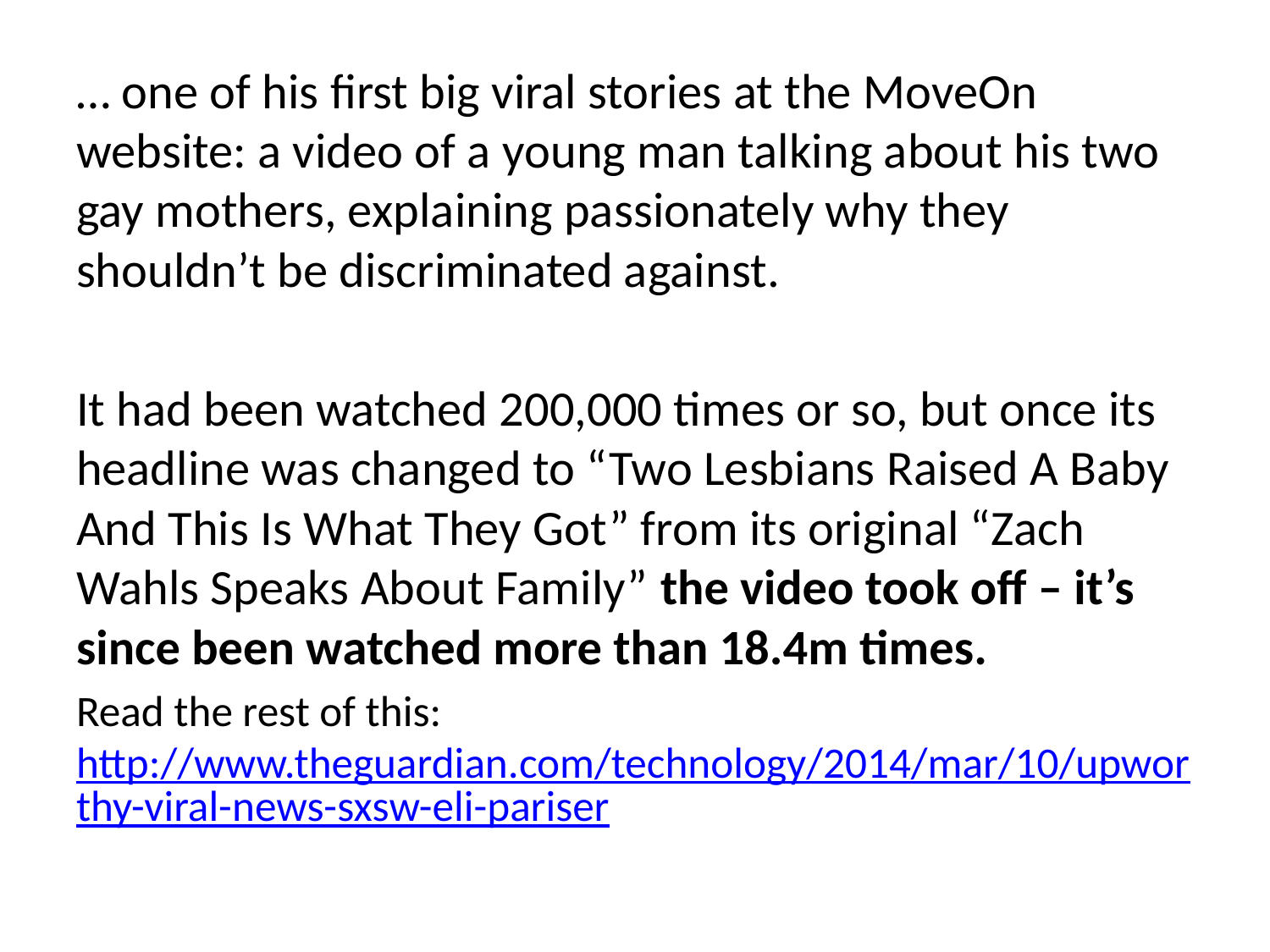

… one of his first big viral stories at the MoveOn website: a video of a young man talking about his two gay mothers, explaining passionately why they shouldn’t be discriminated against.

It had been watched 200,000 times or so, but once its headline was changed to “Two Lesbians Raised A Baby And This Is What They Got” from its original “Zach Wahls Speaks About Family” the video took off – it’s since been watched more than 18.4m times.
Read the rest of this: http://www.theguardian.com/technology/2014/mar/10/upworthy-viral-news-sxsw-eli-pariser